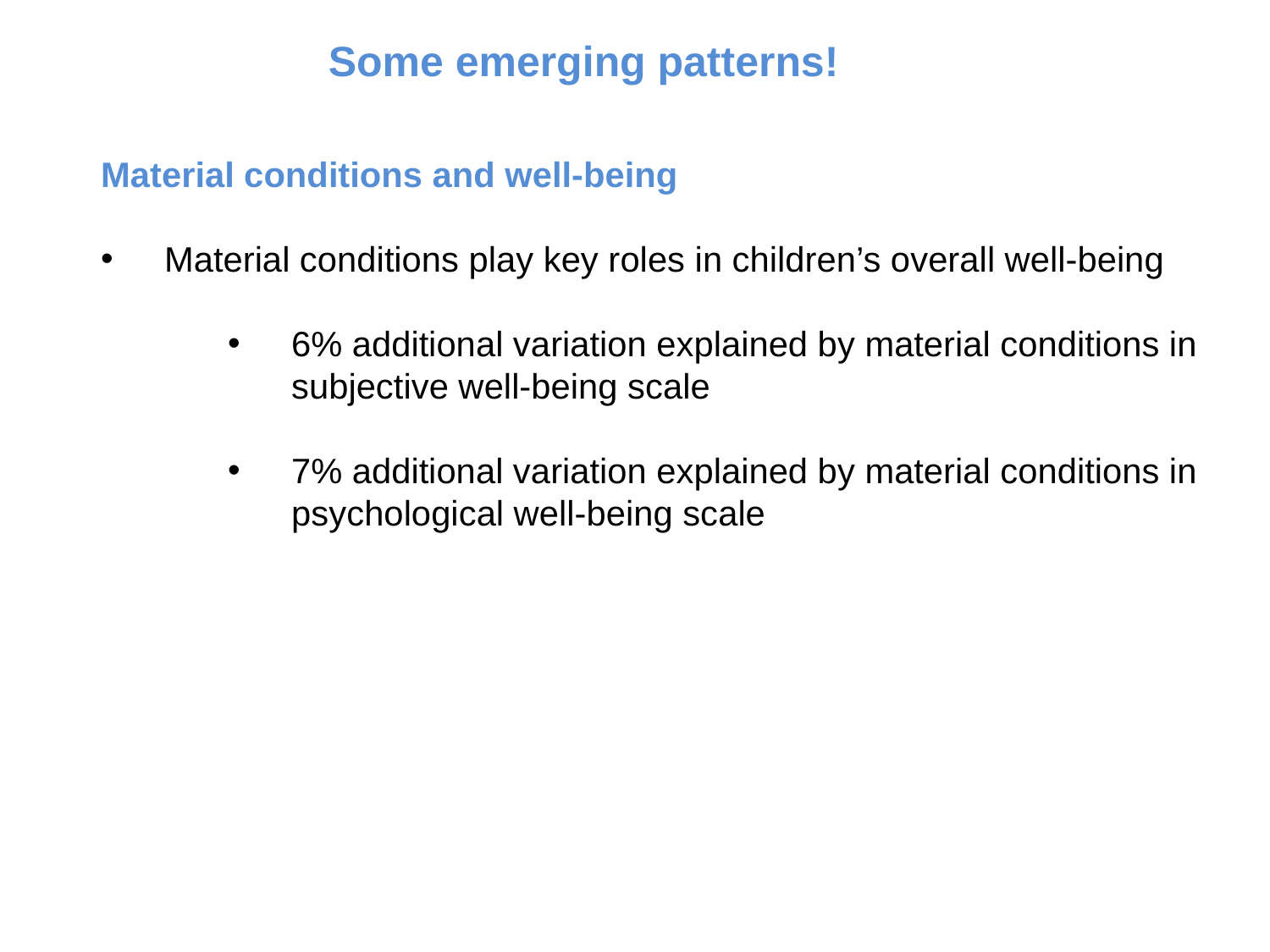

Some emerging patterns!
Material conditions and well-being

Material conditions play key roles in children’s overall well-being

6% additional variation explained by material conditions in subjective well-being scale

7% additional variation explained by material conditions in psychological well-being scale